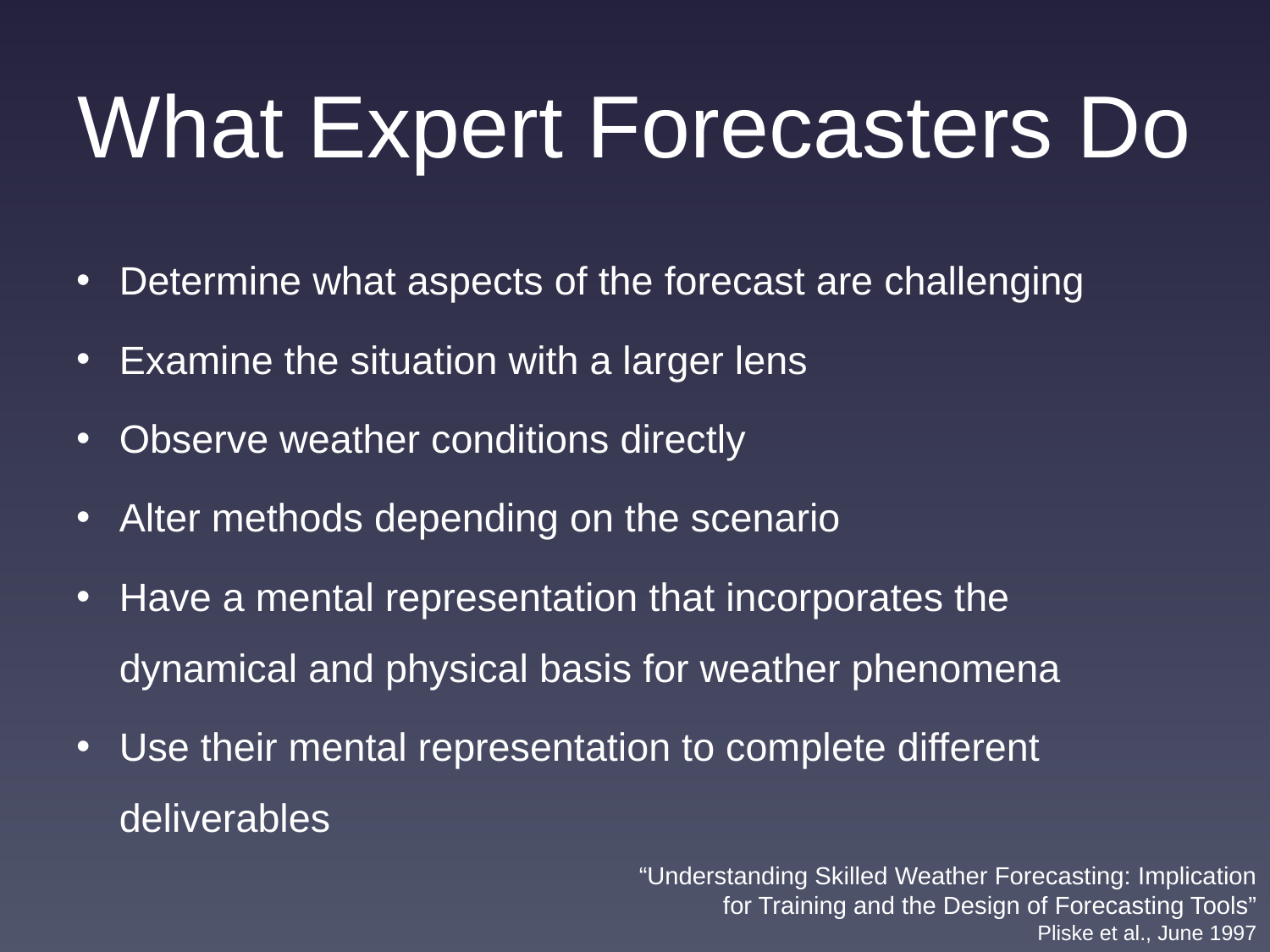

# What Expert Forecasters Do
Determine what aspects of the forecast are challenging
Examine the situation with a larger lens
Observe weather conditions directly
Alter methods depending on the scenario
Have a mental representation that incorporates the dynamical and physical basis for weather phenomena
Use their mental representation to complete different deliverables
“Understanding Skilled Weather Forecasting: Implication
 for Training and the Design of Forecasting Tools”
Pliske et al., June 1997